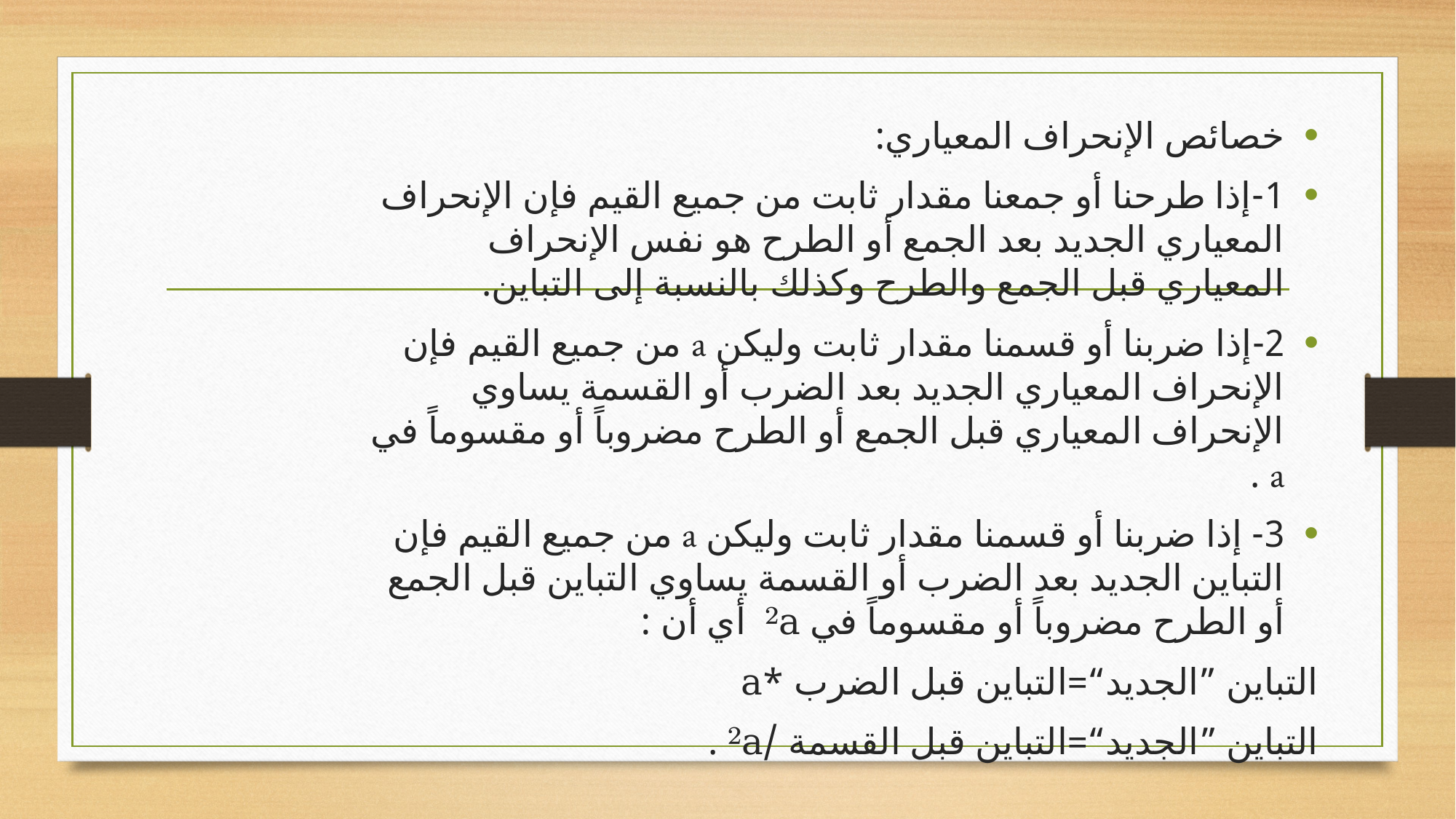

خصائص الإنحراف المعياري:
1-إذا طرحنا أو جمعنا مقدار ثابت من جميع القيم فإن الإنحراف المعياري الجديد بعد الجمع أو الطرح هو نفس الإنحراف المعياري قبل الجمع والطرح وكذلك بالنسبة إلى التباين.
2-إذا ضربنا أو قسمنا مقدار ثابت وليكن a من جميع القيم فإن الإنحراف المعياري الجديد بعد الضرب أو القسمة يساوي الإنحراف المعياري قبل الجمع أو الطرح مضروباً أو مقسوماً في a .
3- إذا ضربنا أو قسمنا مقدار ثابت وليكن a من جميع القيم فإن التباين الجديد بعد الضرب أو القسمة يساوي التباين قبل الجمع أو الطرح مضروباً أو مقسوماً في ²a  أي أن :
التباين ”الجديد“=التباين قبل الضرب *a
التباين ”الجديد“=التباين قبل القسمة /²a .